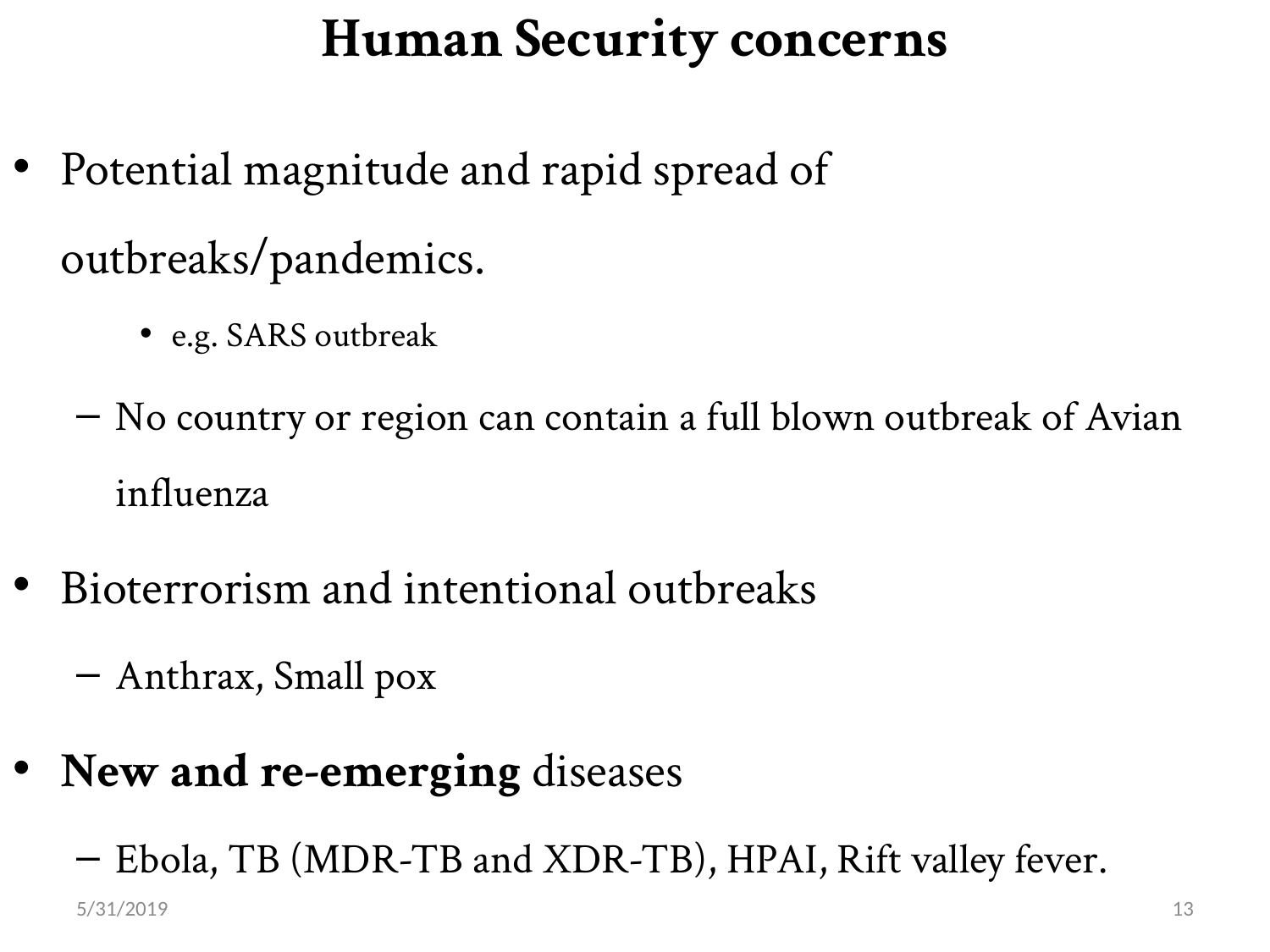

# Human Security concerns
Potential magnitude and rapid spread of outbreaks/pandemics.
e.g. SARS outbreak
No country or region can contain a full blown outbreak of Avian influenza
Bioterrorism and intentional outbreaks
Anthrax, Small pox
New and re-emerging diseases
Ebola, TB (MDR-TB and XDR-TB), HPAI, Rift valley fever.
5/31/2019
13